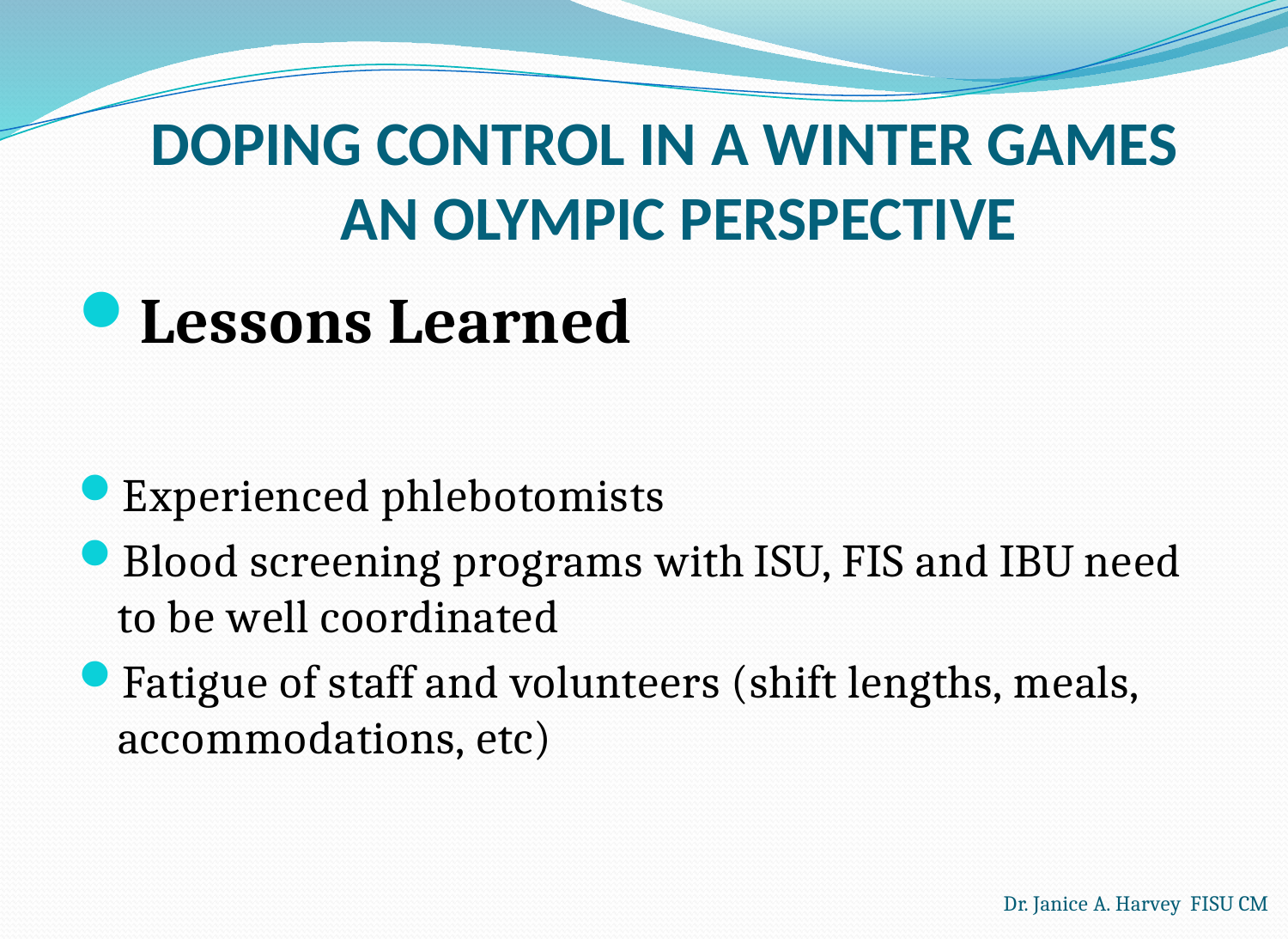

# DOPING CONTROL IN A WINTER GAMES AN OLYMPIC PERSPECTIVE
Lessons Learned

Experienced phlebotomists
Blood screening programs with ISU, FIS and IBU need to be well coordinated
Fatigue of staff and volunteers (shift lengths, meals, accommodations, etc)

Dr. Janice A. Harvey  FISU CM